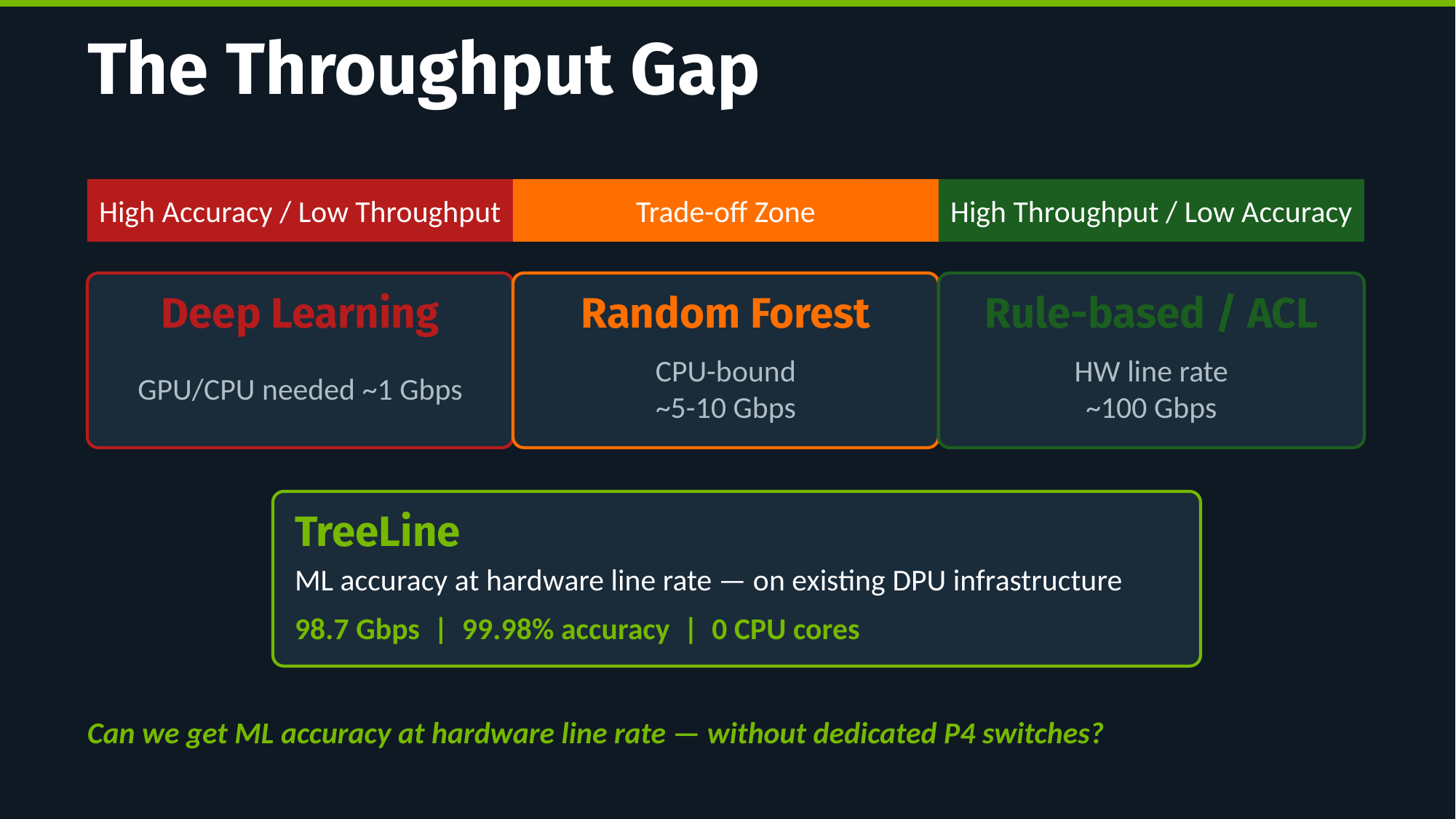

The Throughput Gap

High Accuracy / Low Throughput

Trade-off Zone

High Throughput / Low Accuracy

Deep Learning
Random Forest
Rule-based / ACL
GPU/CPU needed ~1 Gbps
CPU-bound
~5-10 Gbps
HW line rate
~100 Gbps

TreeLine
ML accuracy at hardware line rate — on existing DPU infrastructure
98.7 Gbps  |  99.98% accuracy  |  0 CPU cores
Can we get ML accuracy at hardware line rate — without dedicated P4 switches?